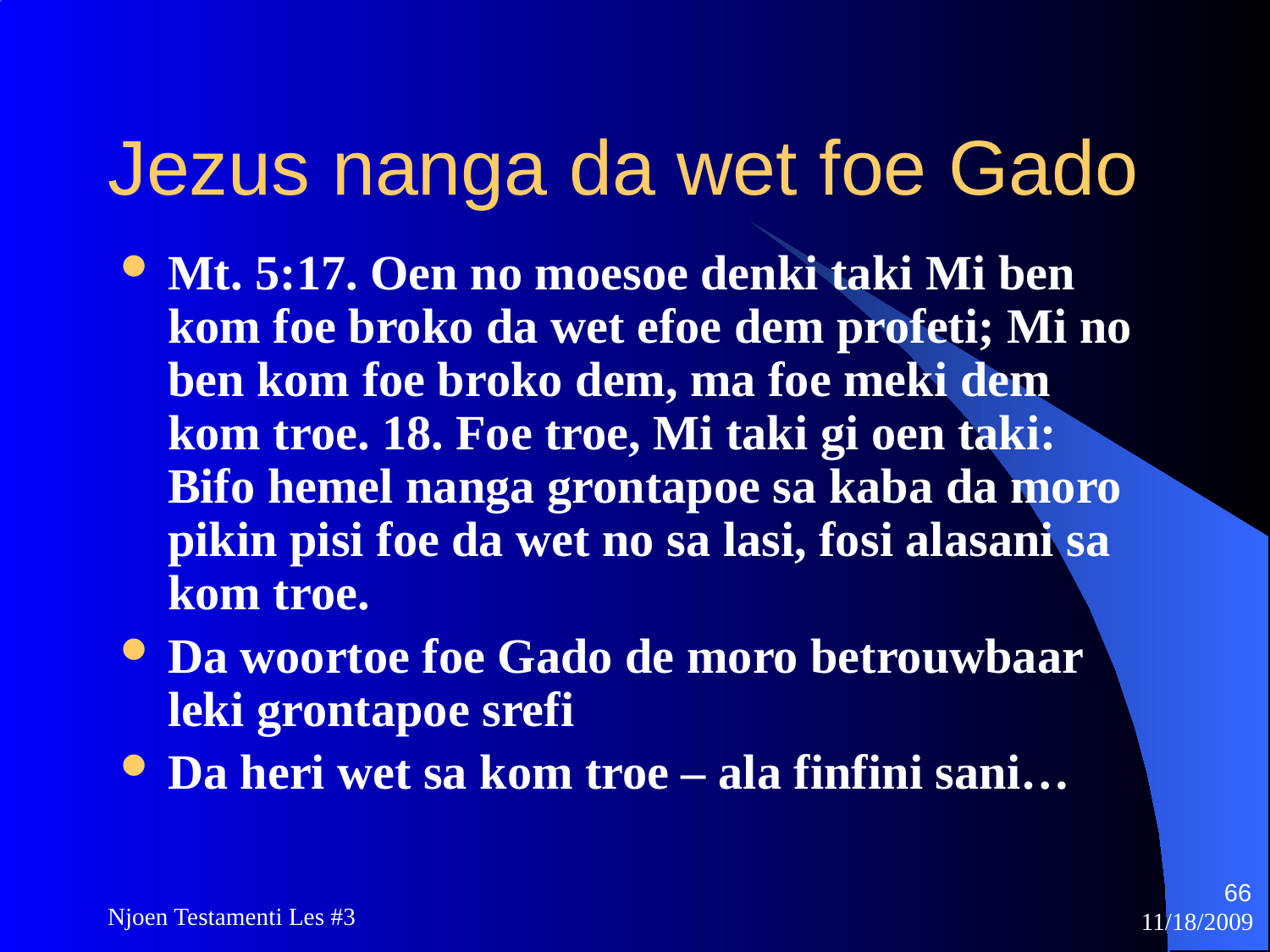

# Jezus nanga da wet foe Gado
Mt. 5:17. Oen no moesoe denki taki Mi ben kom foe broko da wet efoe dem profeti; Mi no ben kom foe broko dem, ma foe meki dem kom troe. 18. Foe troe, Mi taki gi oen taki: Bifo hemel nanga grontapoe sa kaba da moro pikin pisi foe da wet no sa lasi, fosi alasani sa kom troe.
Da woortoe foe Gado de moro betrouwbaar leki grontapoe srefi
Da heri wet sa kom troe – ala finfini sani…
66
Njoen Testamenti Les #3
11/18/2009